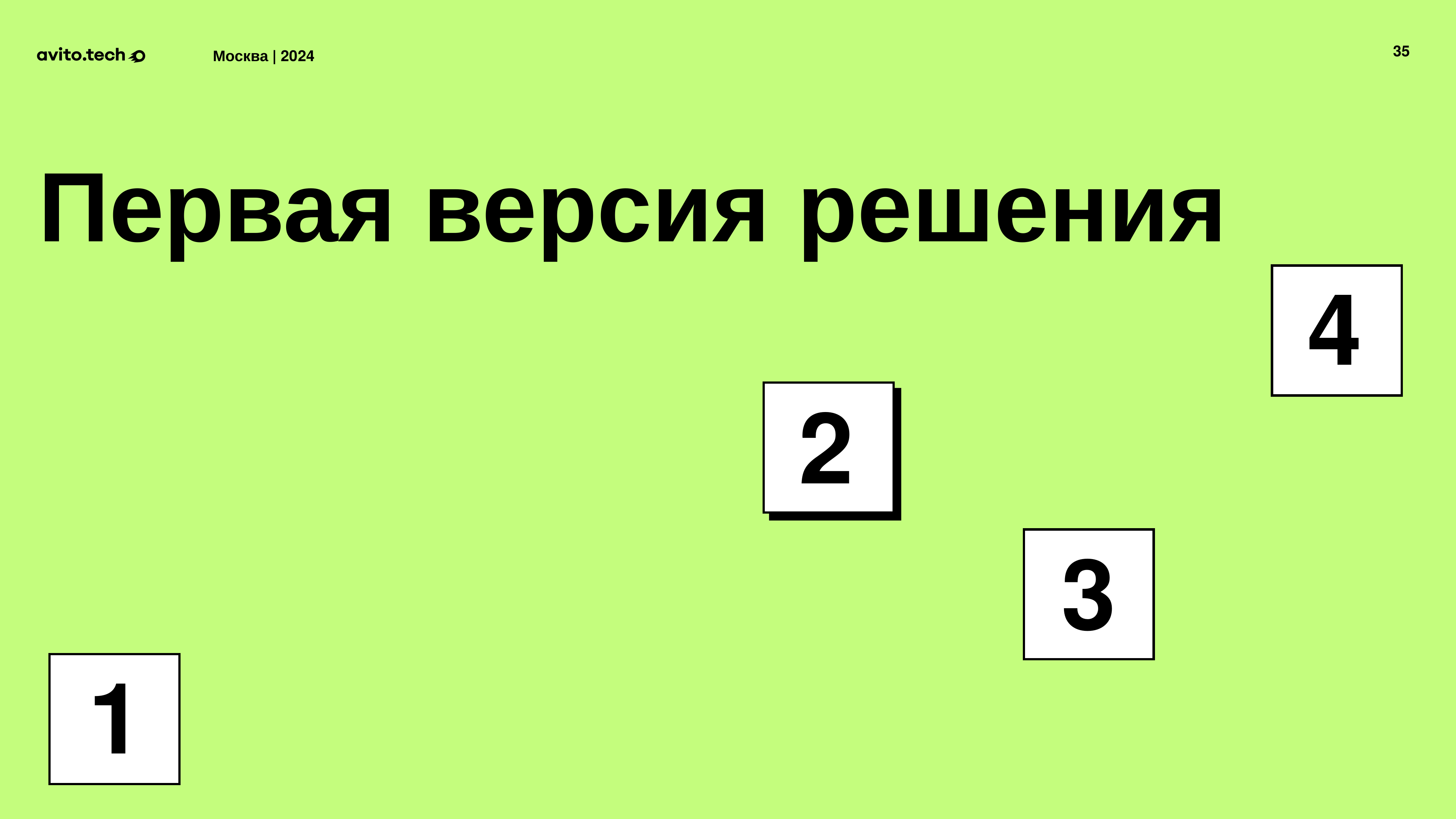

35
Первая версия решения

4

2

3

1